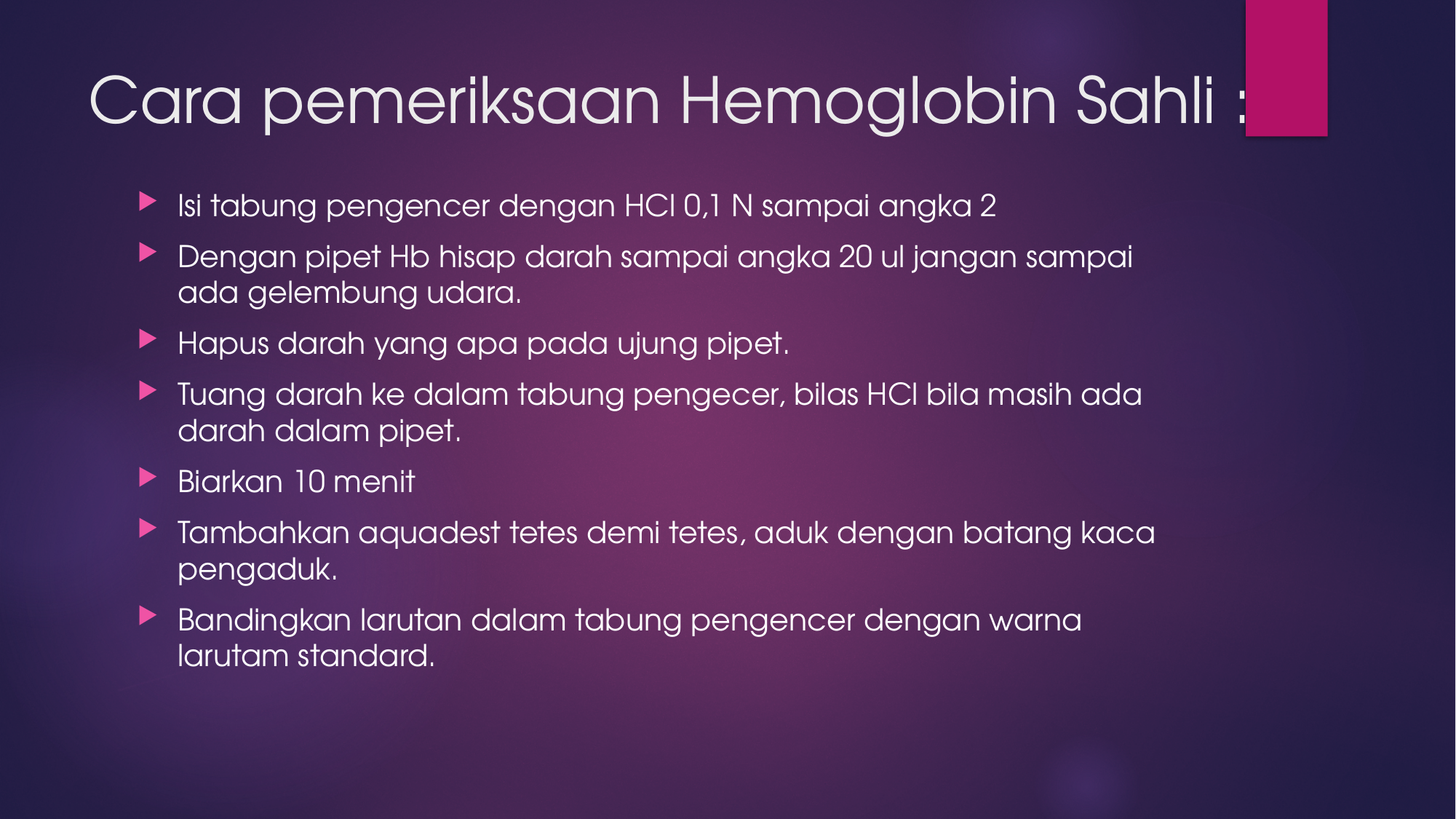

# Cara pemeriksaan Hemoglobin Sahli :
Isi tabung pengencer dengan HCl 0,1 N sampai angka 2
Dengan pipet Hb hisap darah sampai angka 20 ul jangan sampai ada gelembung udara.
Hapus darah yang apa pada ujung pipet.
Tuang darah ke dalam tabung pengecer, bilas HCl bila masih ada darah dalam pipet.
Biarkan 10 menit
Tambahkan aquadest tetes demi tetes, aduk dengan batang kaca pengaduk.
Bandingkan larutan dalam tabung pengencer dengan warna larutam standard.